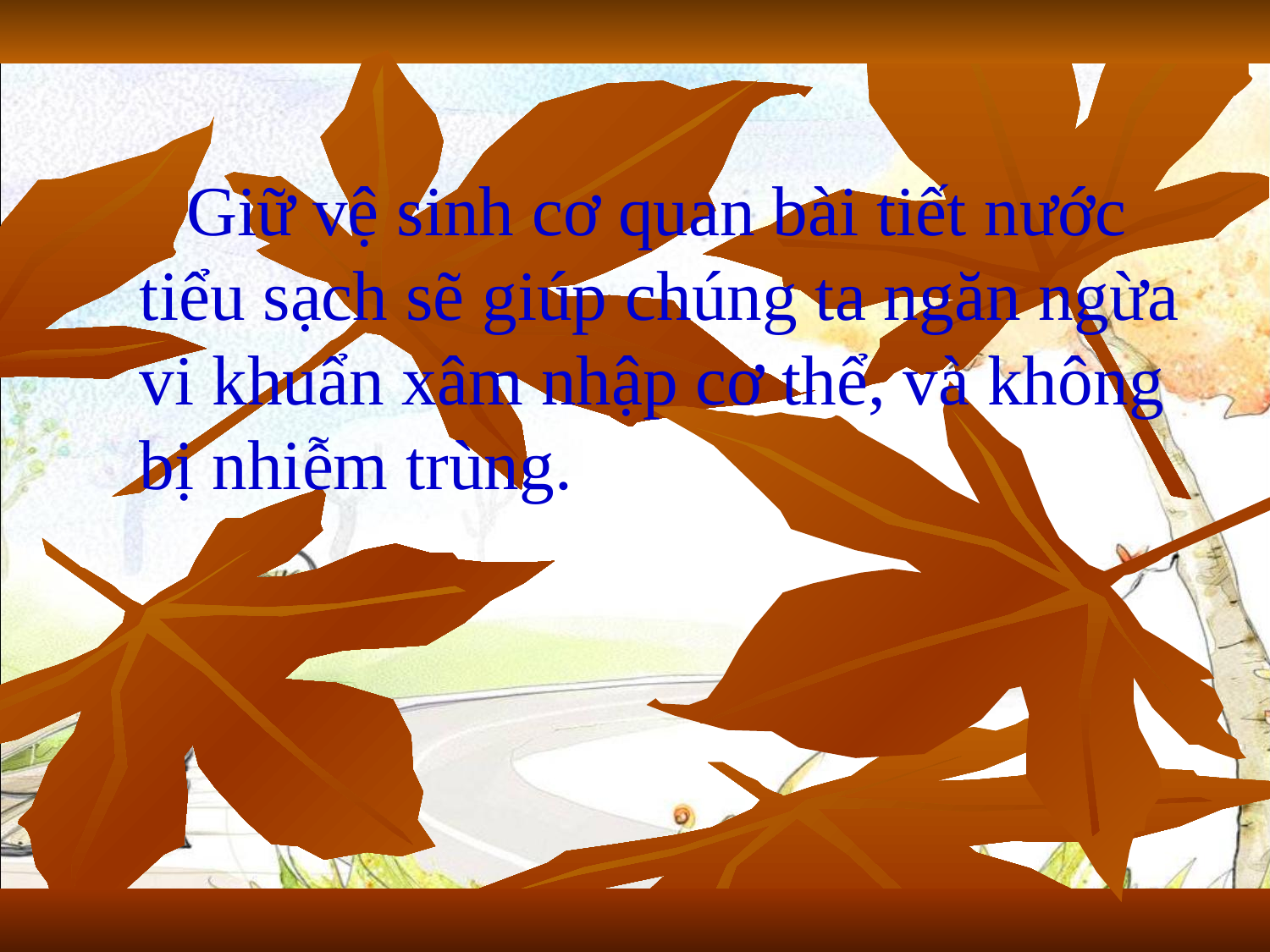

Giữ vệ sinh cơ quan bài tiết nước tiểu sạch sẽ giúp chúng ta ngăn ngừa vi khuẩn xâm nhập cơ thể, và không bị nhiễm trùng.